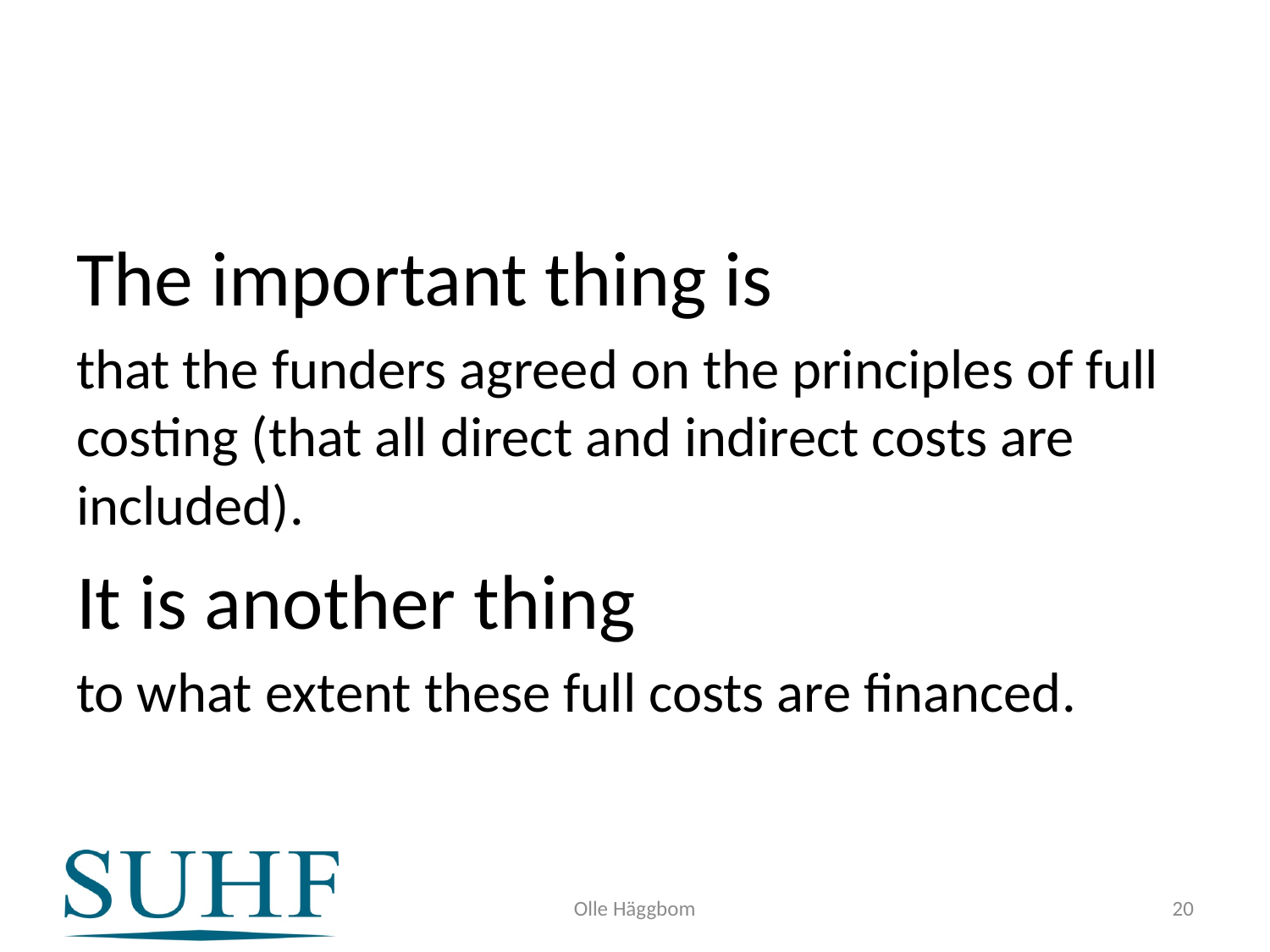

#
The important thing is
that the funders agreed on the principles of full costing (that all direct and indirect costs are included).
It is another thing
to what extent these full costs are financed.
Olle Häggbom
20